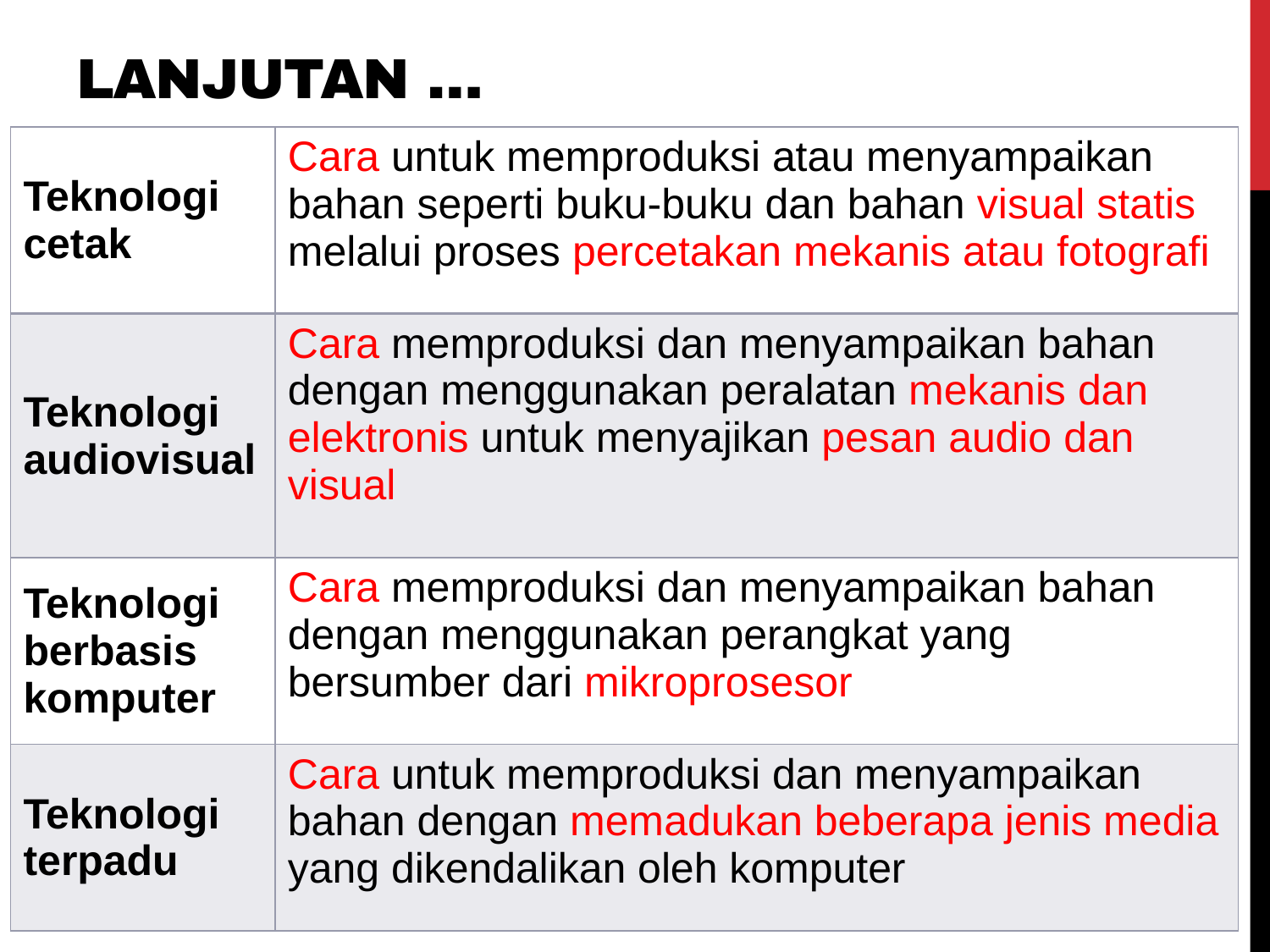

# Lanjutan …
| Teknologi cetak | Cara untuk memproduksi atau menyampaikan bahan seperti buku-buku dan bahan visual statis melalui proses percetakan mekanis atau fotografi |
| --- | --- |
| Teknologi audiovisual | Cara memproduksi dan menyampaikan bahan dengan menggunakan peralatan mekanis dan elektronis untuk menyajikan pesan audio dan visual |
| Teknologi berbasis komputer | Cara memproduksi dan menyampaikan bahan dengan menggunakan perangkat yang bersumber dari mikroprosesor |
| Teknologi terpadu | Cara untuk memproduksi dan menyampaikan bahan dengan memadukan beberapa jenis media yang dikendalikan oleh komputer |